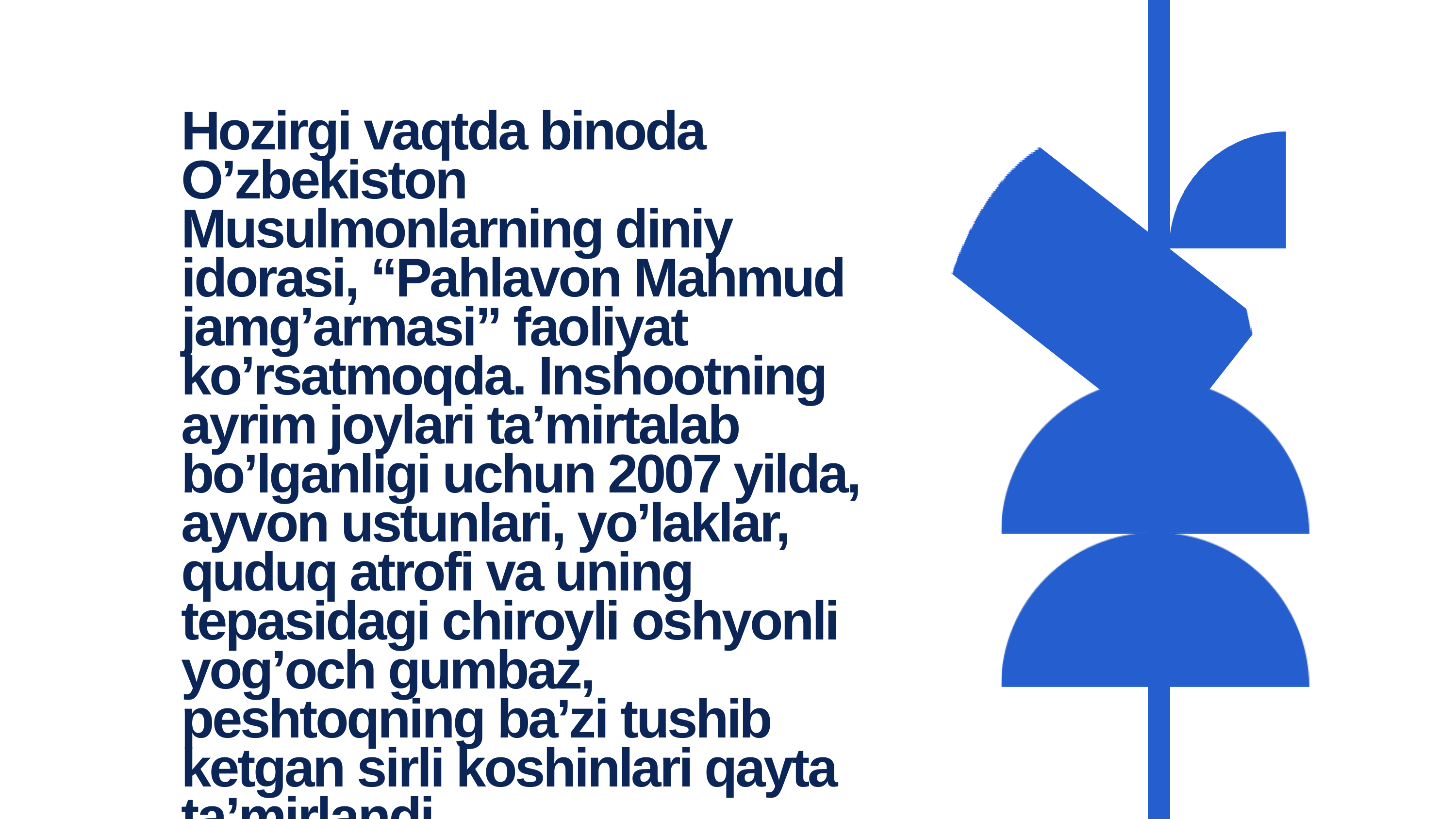

Hozirgi vaqtda binoda O’zbekiston Musulmonlarning diniy idorasi, “Pahlavon Mahmud jamg’armasi” faoliyat ko’rsatmoqda. Inshootning ayrim joylari ta’mirtalab bo’lganligi uchun 2007 yilda, ayvon ustunlari, yo’laklar, quduq atrofi va uning tepasidagi chiroyli oshyonli yog’och gumbaz, peshtoqning ba’zi tushib ketgan sirli koshinlari qayta ta’mirlandi.